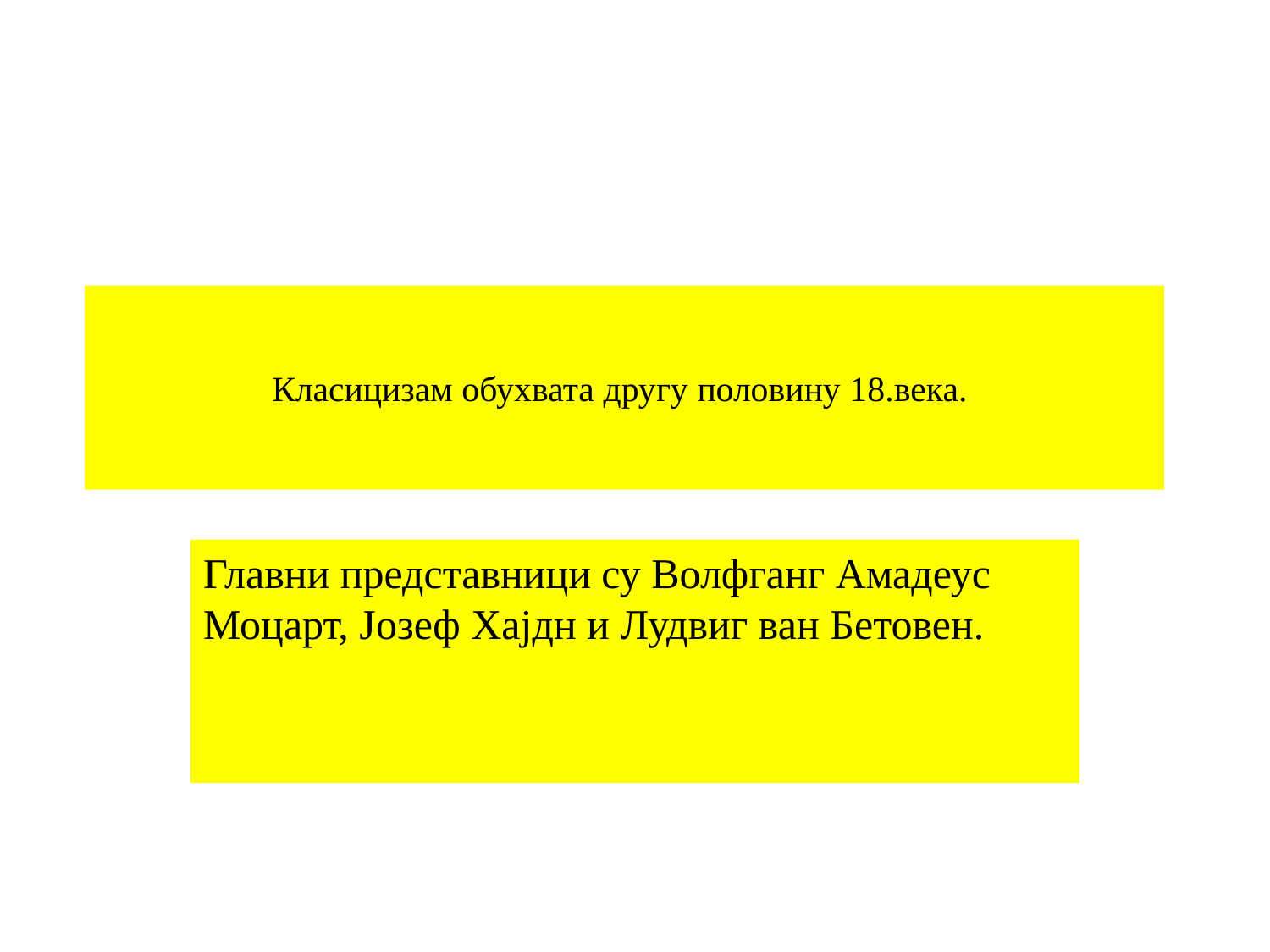

# Класицизам обухвата другу половину 18.века.
Главни представници су Волфганг Амадеус Моцарт, Јозеф Хајдн и Лудвиг ван Бетовен.